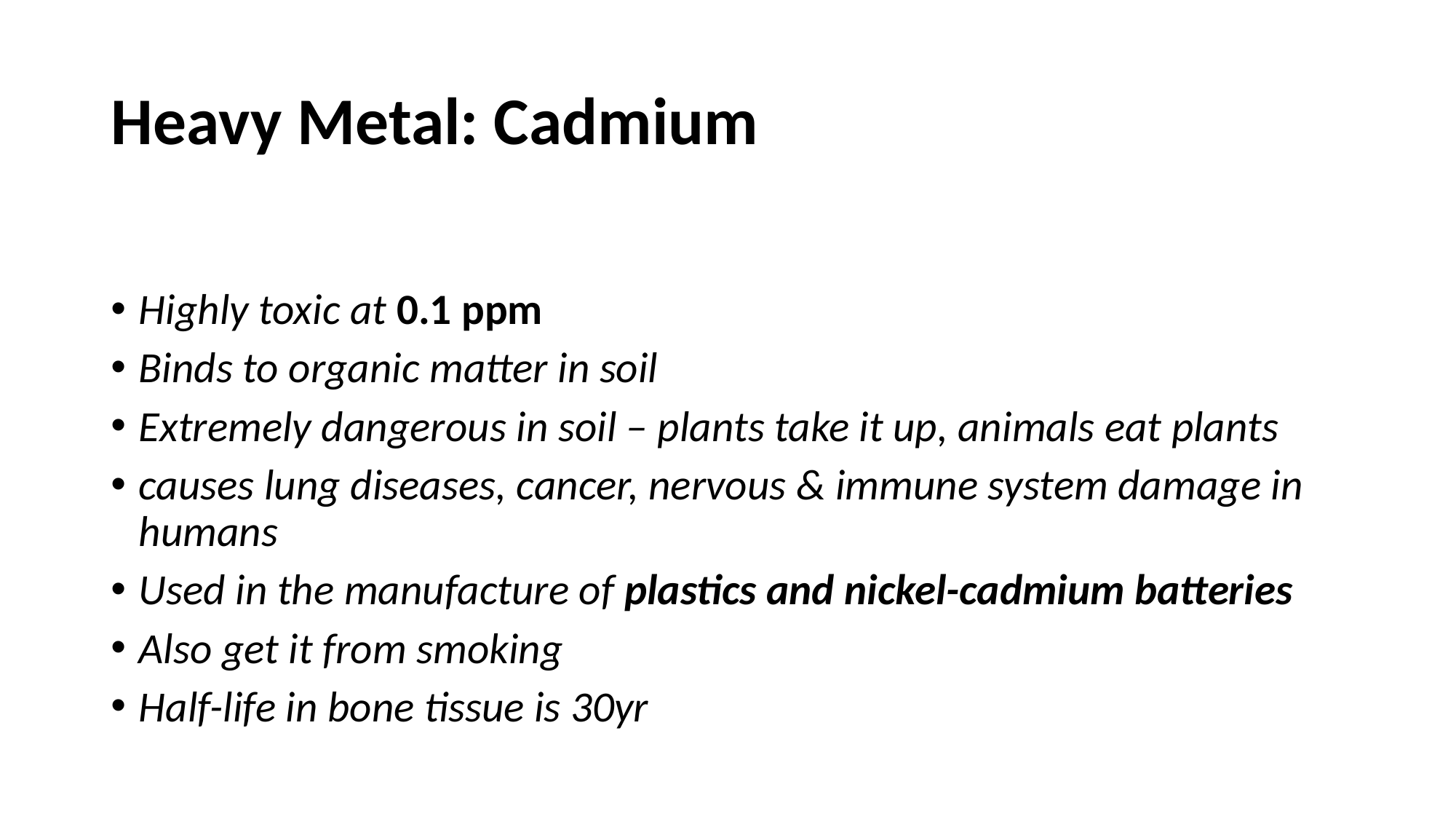

# Heavy Metal: Cadmium

Highly toxic at 0.1 ppm
Binds to organic matter in soil
Extremely dangerous in soil – plants take it up, animals eat plants
causes lung diseases, cancer, nervous & immune system damage in humans
Used in the manufacture of plastics and nickel-cadmium batteries
Also get it from smoking
Half-life in bone tissue is 30yr